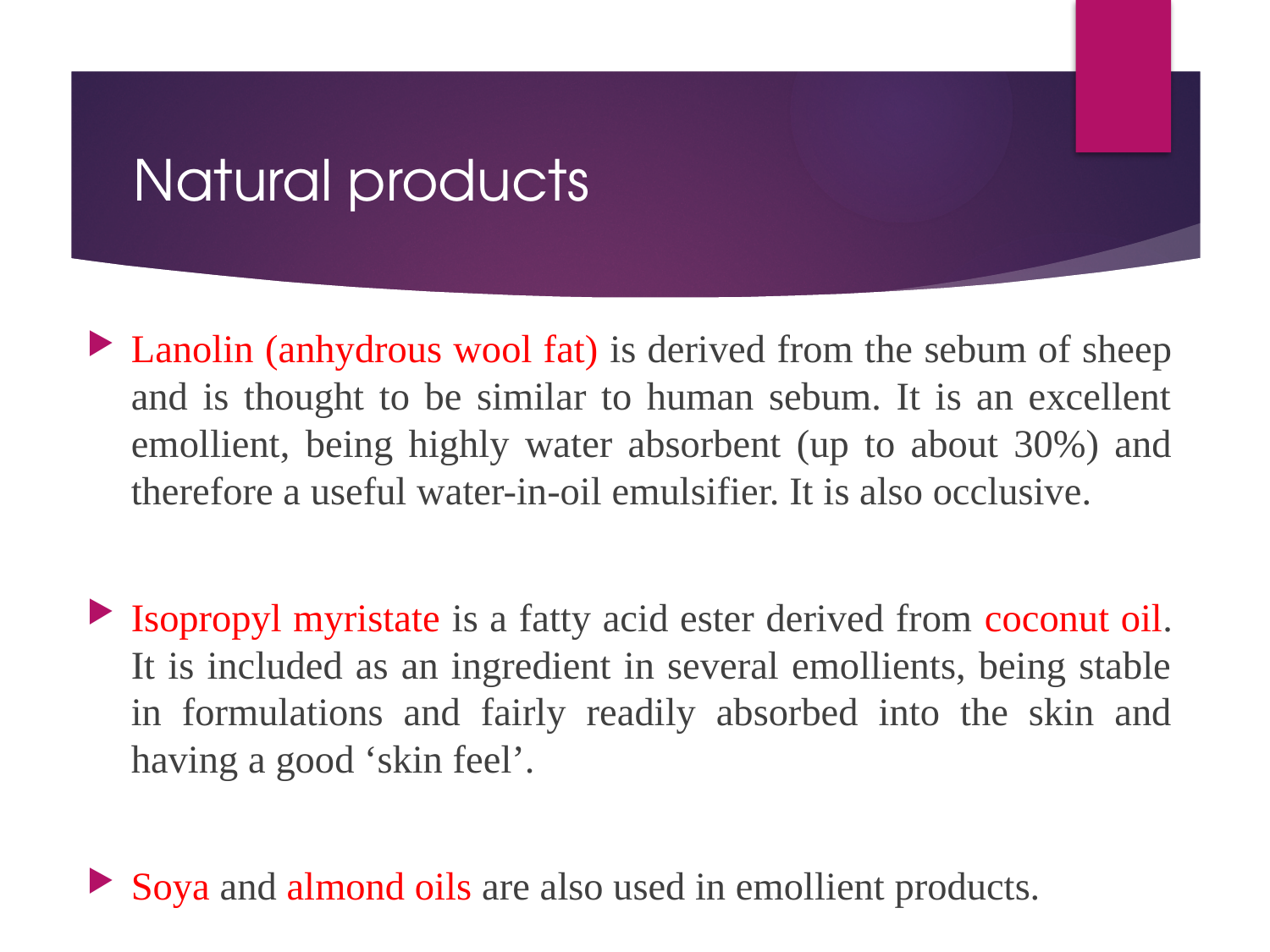

# Natural products
Lanolin (anhydrous wool fat) is derived from the sebum of sheep and is thought to be similar to human sebum. It is an excellent emollient, being highly water absorbent (up to about 30%) and therefore a useful water-in-oil emulsifier. It is also occlusive.

Isopropyl myristate is a fatty acid ester derived from coconut oil. It is included as an ingredient in several emollients, being stable in formulations and fairly readily absorbed into the skin and having a good ‘skin feel’.

Soya and almond oils are also used in emollient products.